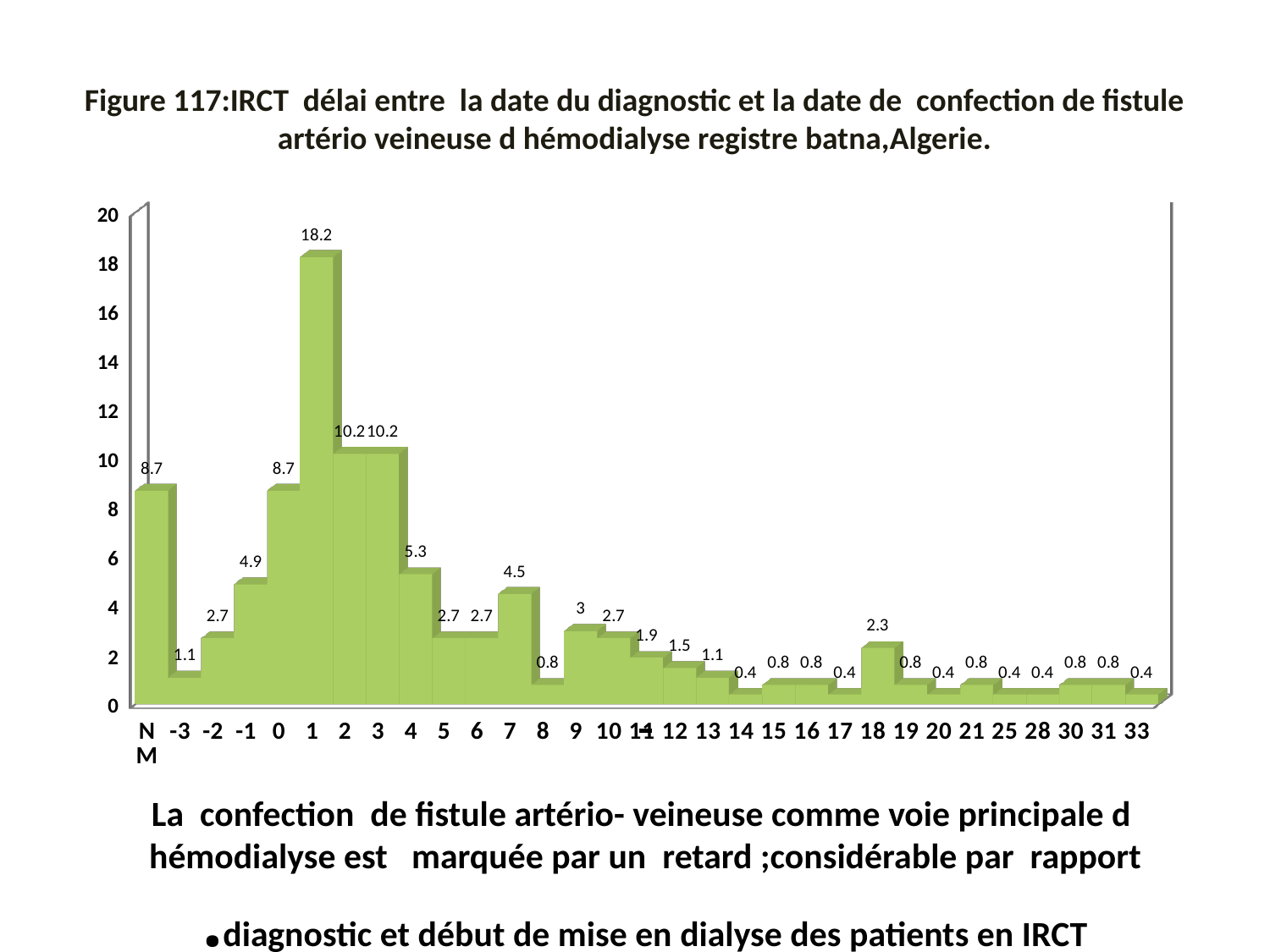

# Figure 117:IRCT  délai entre  la date du diagnostic et la date de  confection de fistule artério veineuse d hémodialyse registre batna,Algerie.

[unsupported chart]

 
  
La  confection  de fistule artério- veineuse comme voie principale d  hémodialyse est   marquée par un  retard ;considérable par  rapport
diagnostic et début de mise en dialyse des patients en IRCT.